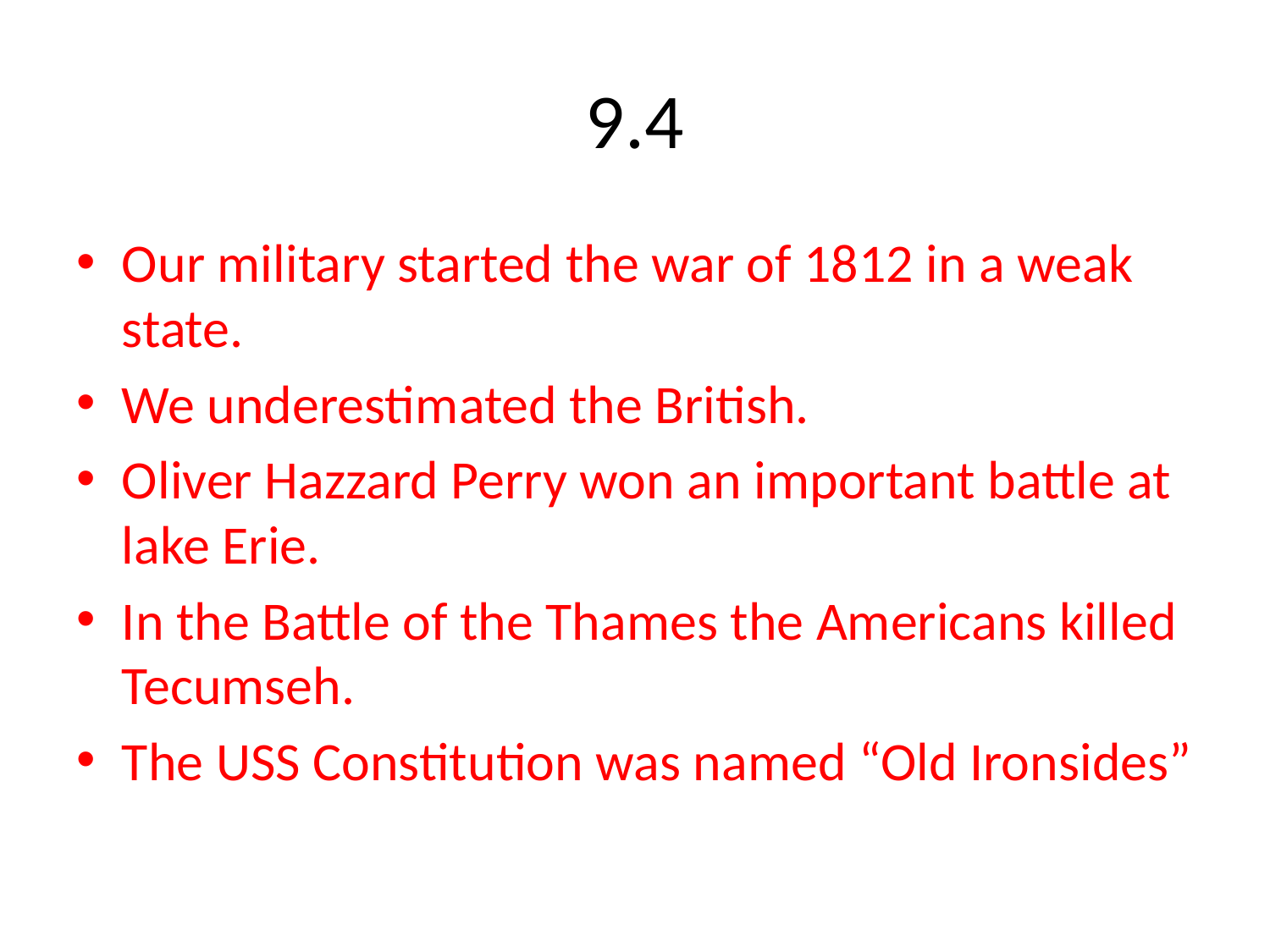

# 9.4
Our military started the war of 1812 in a weak state.
We underestimated the British.
Oliver Hazzard Perry won an important battle at lake Erie.
In the Battle of the Thames the Americans killed Tecumseh.
The USS Constitution was named “Old Ironsides”